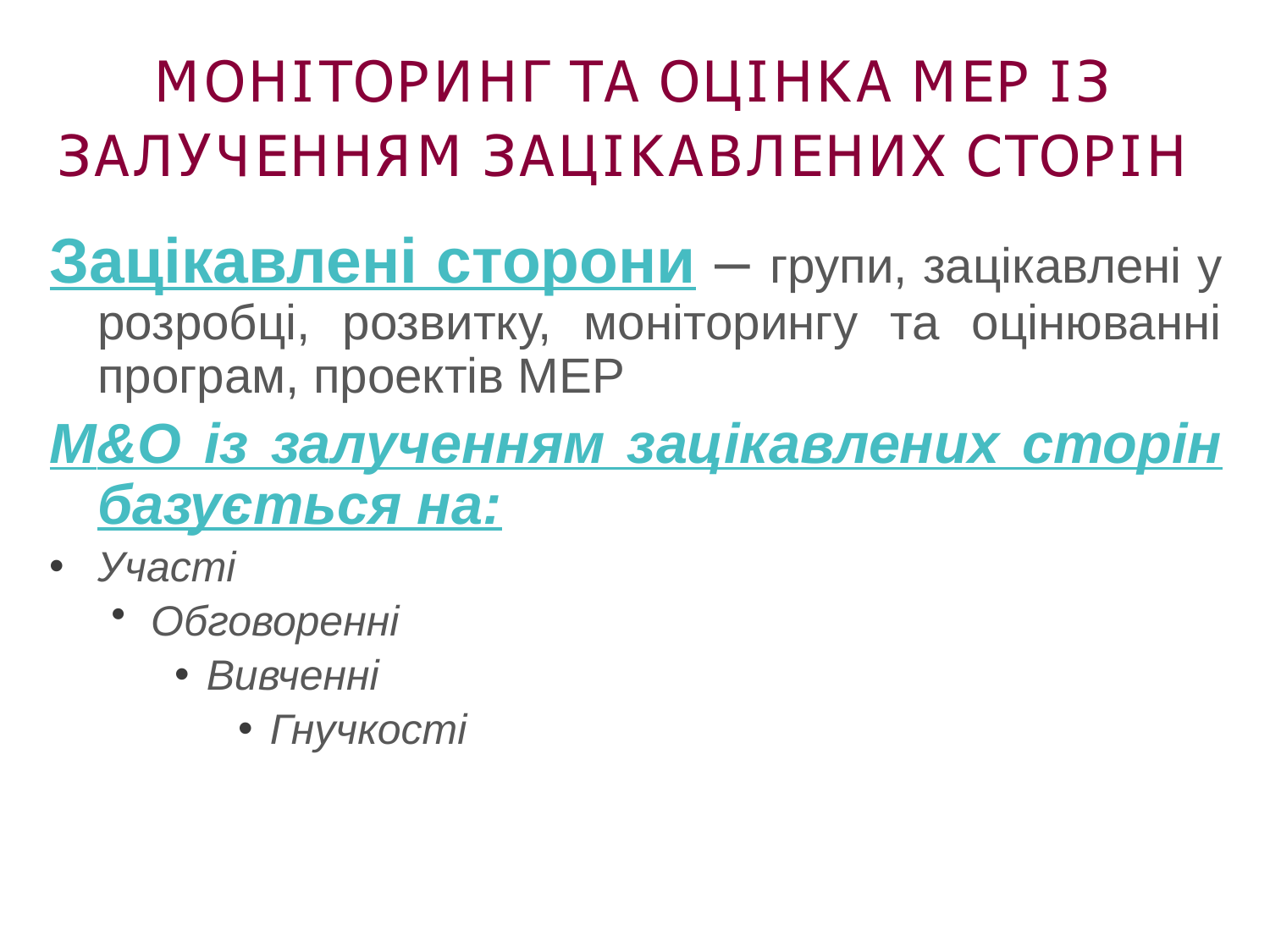

# МОНІТОРИНГ ТА ОЦІНКА МЕР ІЗ ЗАЛУЧЕННЯМ ЗАЦІКАВЛЕНИХ СТОРІН
Зацікавлені сторони – групи, зацікавлені у розробці, розвитку, моніторингу та оцінюванні програм, проектів МЕР
М&O із залученням зацікавлених сторін базується на:
Участі
Обговоренні
Вивченні
Гнучкості